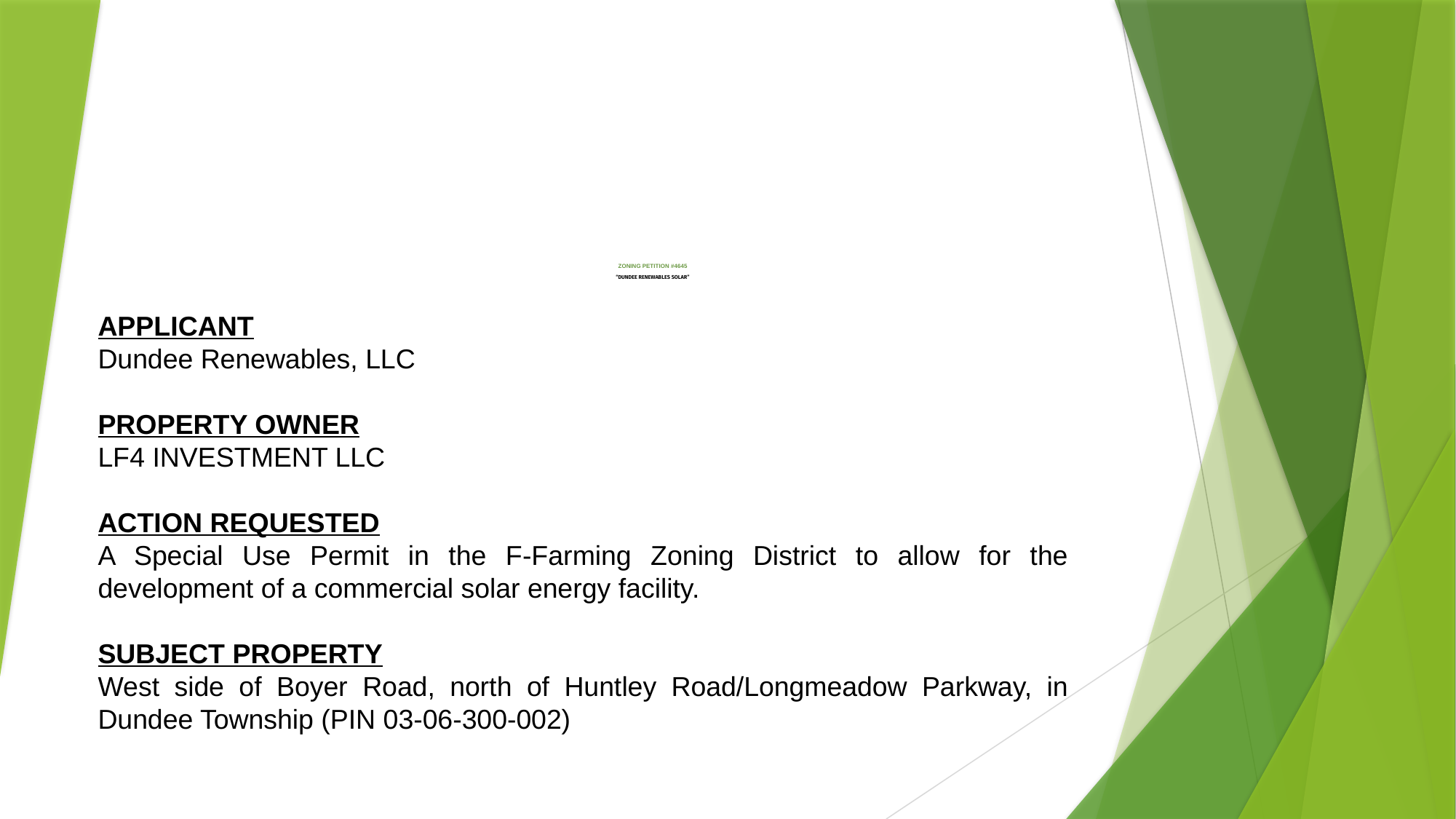

zoning Petition #4645
“Dundee renewables solar”
APPLICANT
Dundee Renewables, LLC

PROPERTY OWNER
LF4 INVESTMENT LLC

ACTION REQUESTED
A Special Use Permit in the F-Farming Zoning District to allow for the development of a commercial solar energy facility.

SUBJECT PROPERTY
West side of Boyer Road, north of Huntley Road/Longmeadow Parkway, in Dundee Township (PIN 03-06-300-002)